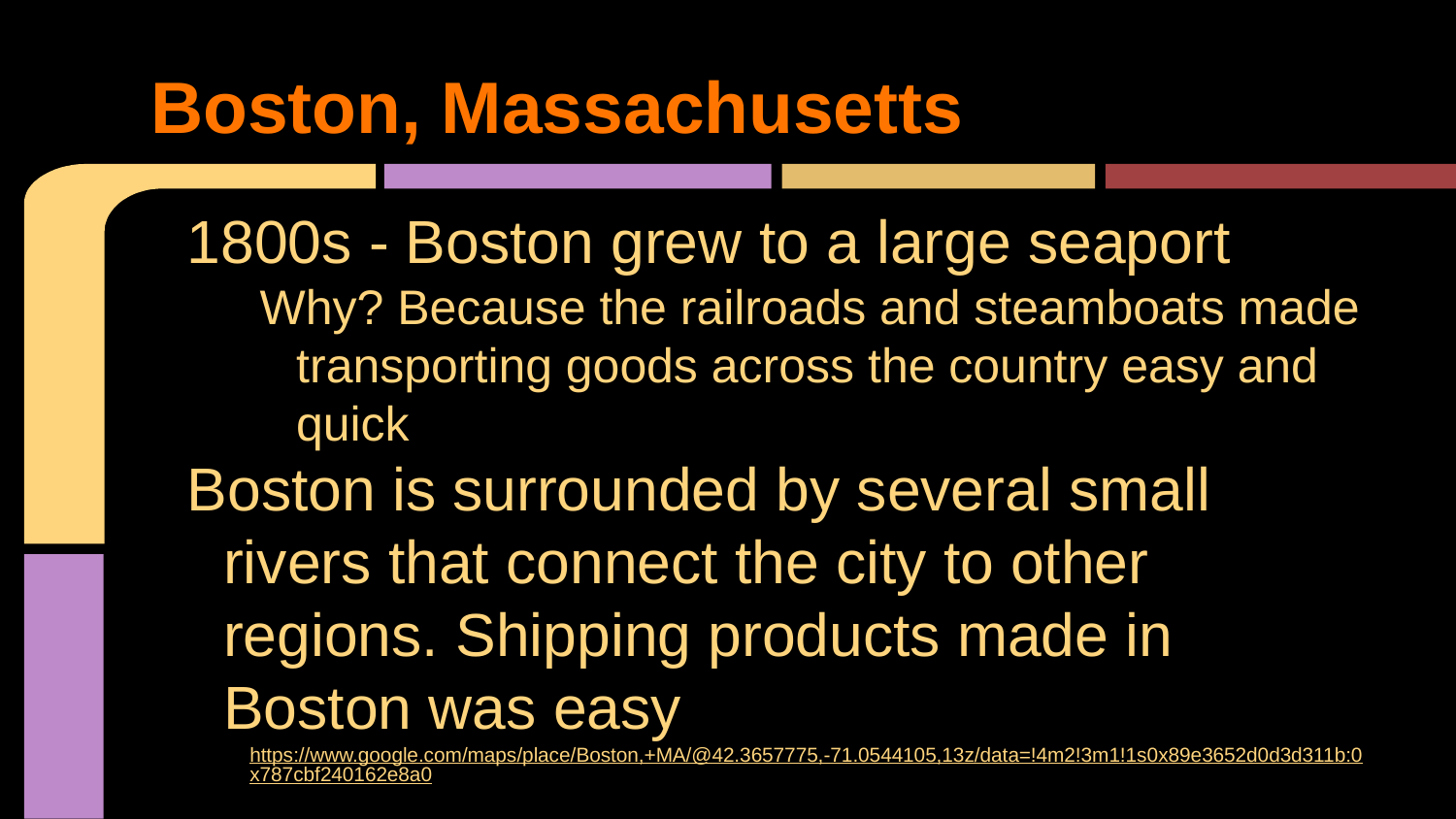

# Boston, Massachusetts
1800s - Boston grew to a large seaport
Why? Because the railroads and steamboats made transporting goods across the country easy and quick
Boston is surrounded by several small rivers that connect the city to other regions. Shipping products made in Boston was easy
https://www.google.com/maps/place/Boston,+MA/@42.3657775,-71.0544105,13z/data=!4m2!3m1!1s0x89e3652d0d3d311b:0x787cbf240162e8a0